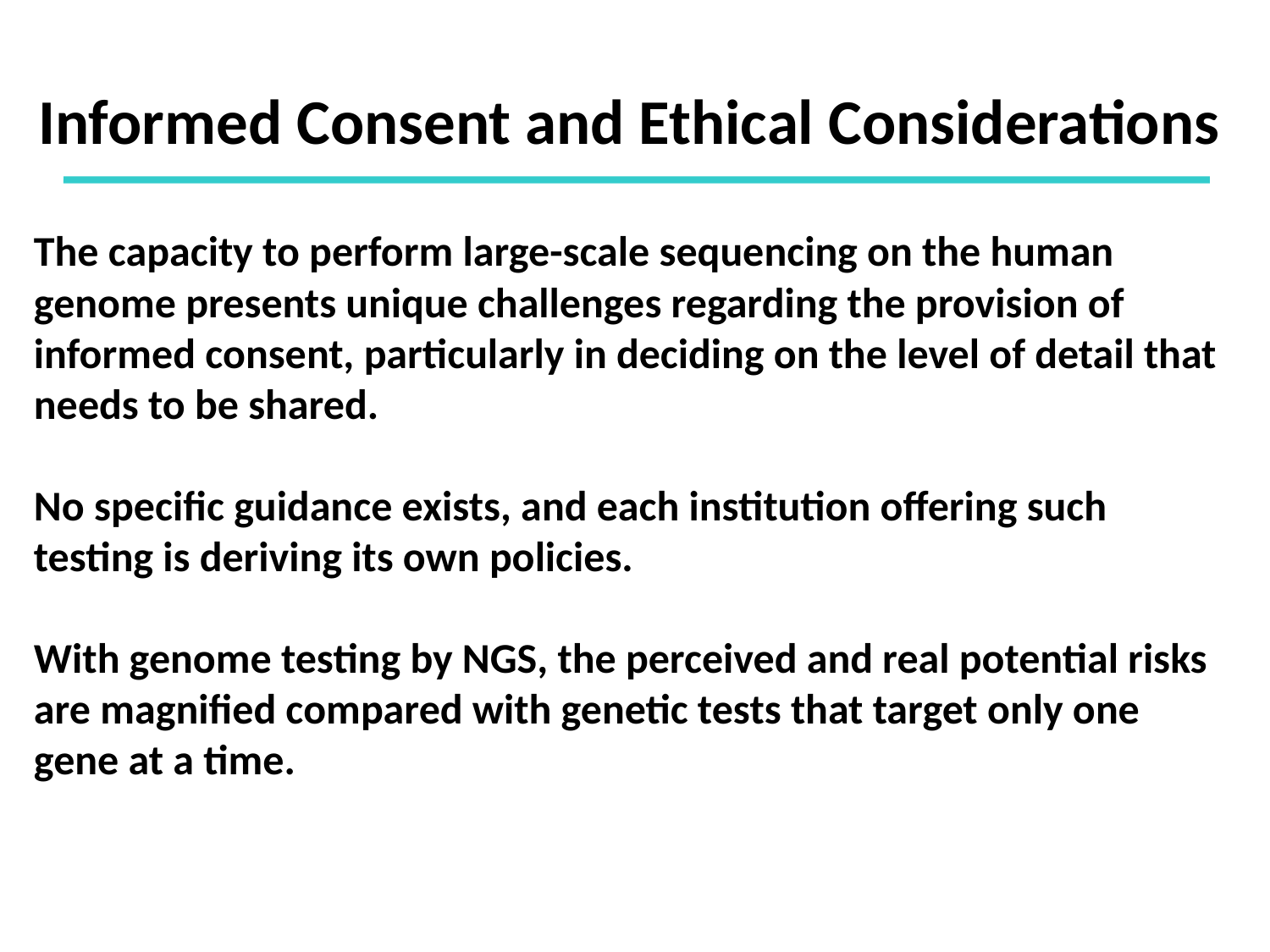

Informed Consent and Ethical Considerations

The capacity to perform large-scale sequencing on the human genome presents unique challenges regarding the provision of informed consent, particularly in deciding on the level of detail that needs to be shared.

No specific guidance exists, and each institution offering such testing is deriving its own policies.

With genome testing by NGS, the perceived and real potential risks are magnified compared with genetic tests that target only one gene at a time.